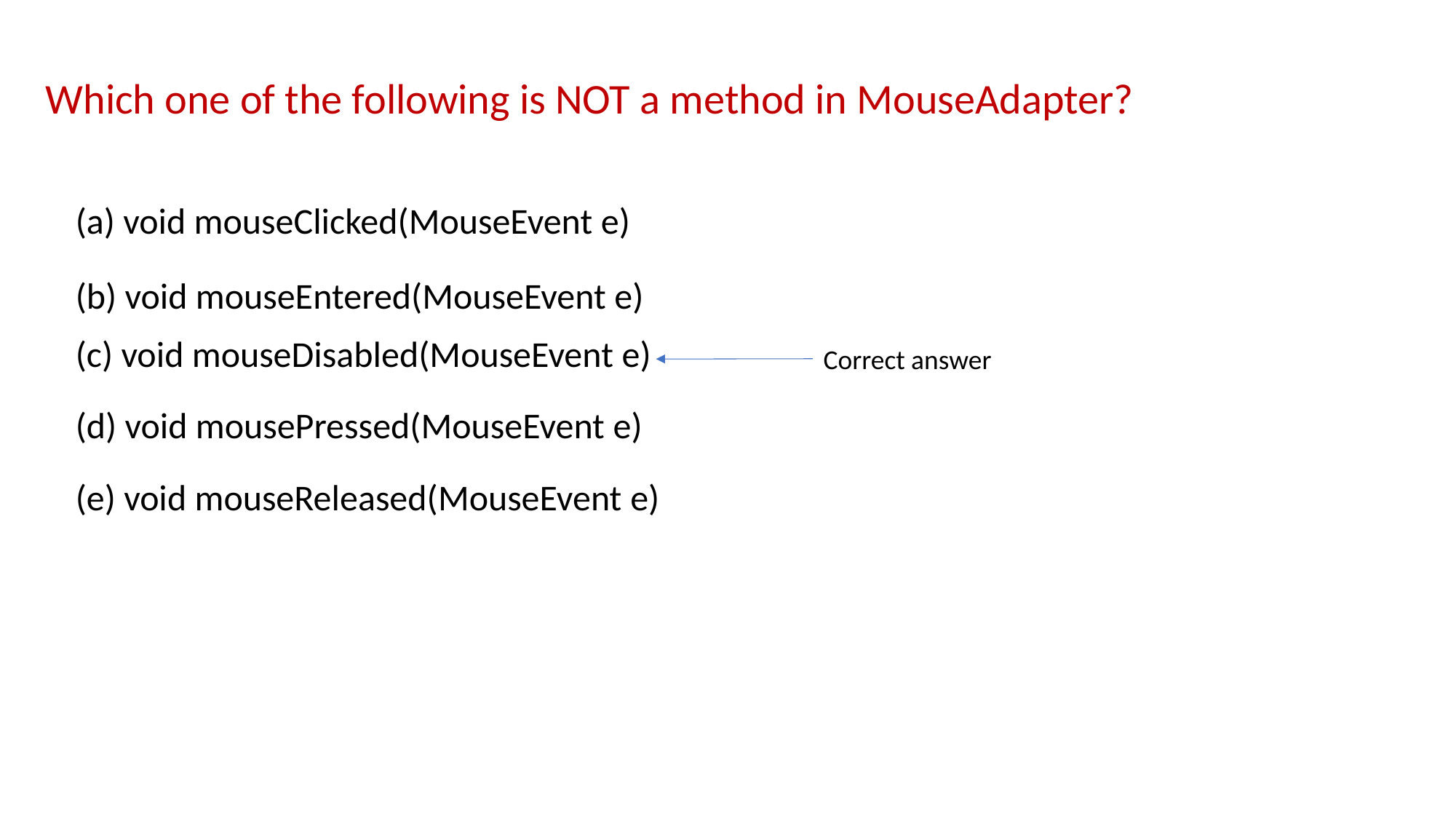

Which one of the following is NOT a method in MouseAdapter?
(a) void mouseClicked(MouseEvent e)

(b) void mouseEntered(MouseEvent e)
(c) void mouseDisabled(MouseEvent e)
Correct answer
(d) void mousePressed(MouseEvent e)
(e) void mouseReleased(MouseEvent e)